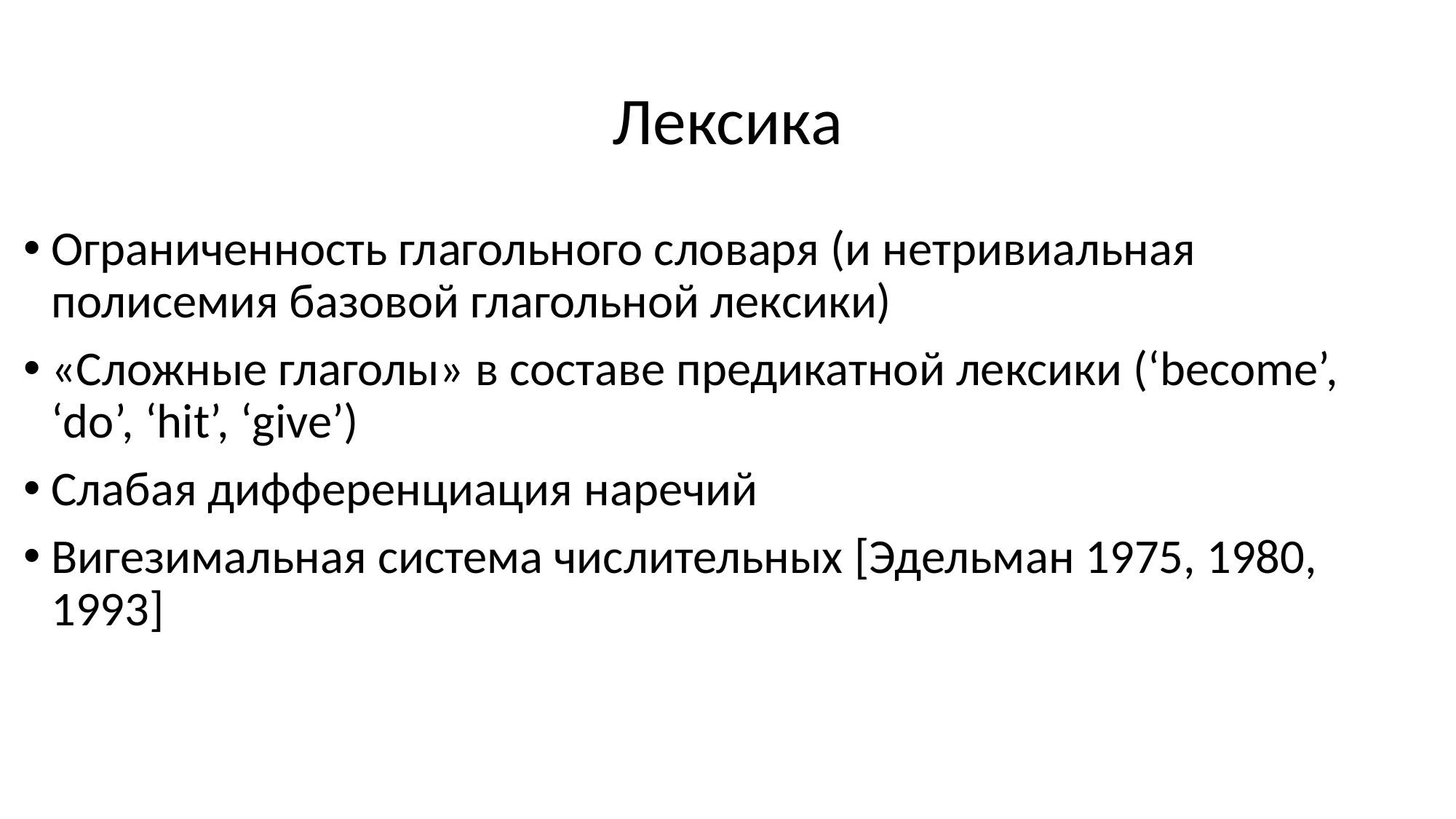

# Лексика
Ограниченность глагольного словаря (и нетривиальная полисемия базовой глагольной лексики)
«Сложные глаголы» в составе предикатной лексики (‘become’, ‘do’, ‘hit’, ‘give’)
Слабая дифференциация наречий
Вигезимальная система числительных [Эдельман 1975, 1980, 1993]